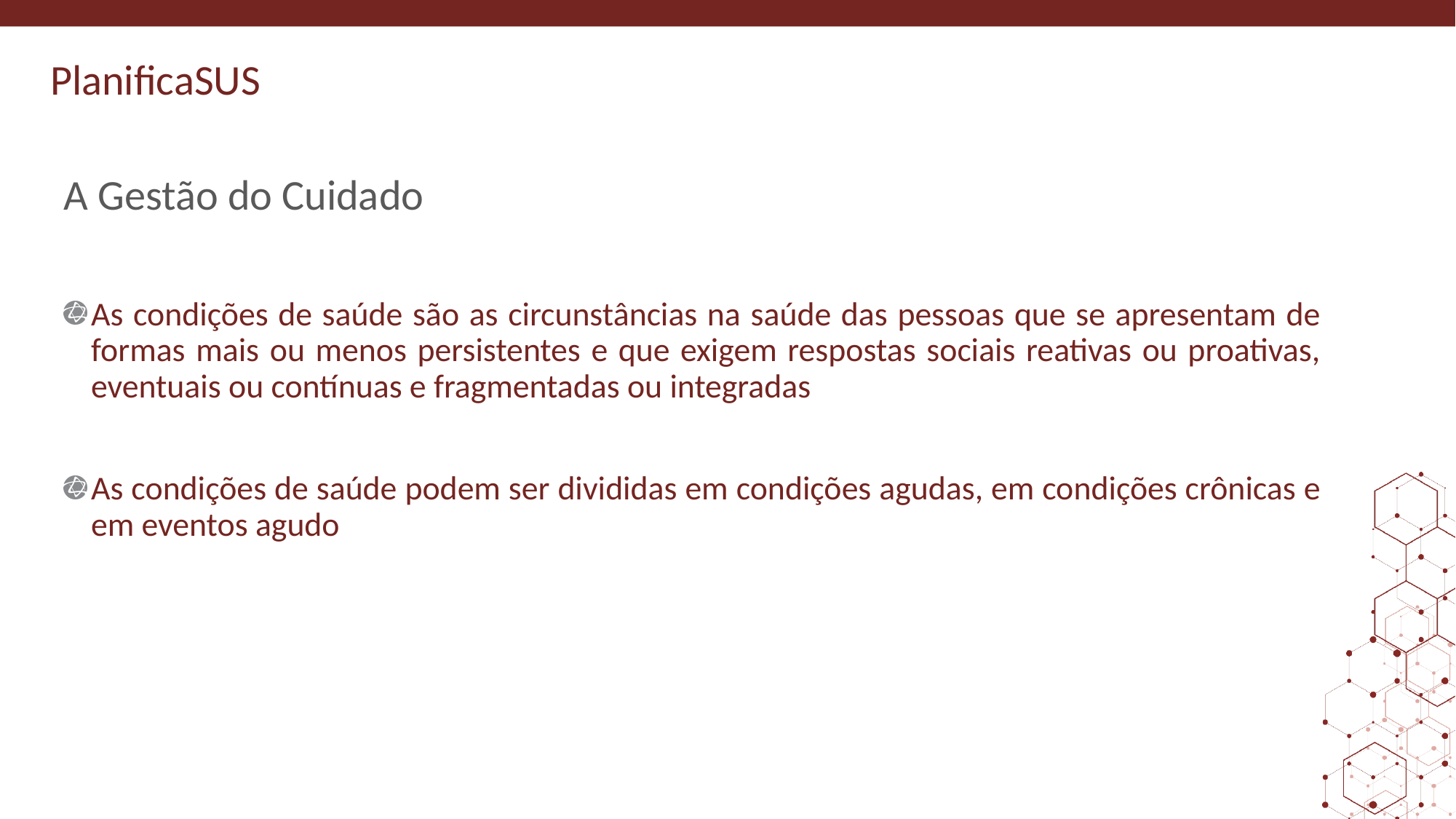

# A Gestão do Cuidado
As condições de saúde são as circunstâncias na saúde das pessoas que se apresentam de formas mais ou menos persistentes e que exigem respostas sociais reativas ou proativas, eventuais ou contínuas e fragmentadas ou integradas

As condições de saúde podem ser divididas em condições agudas, em condições crônicas e em eventos agudo